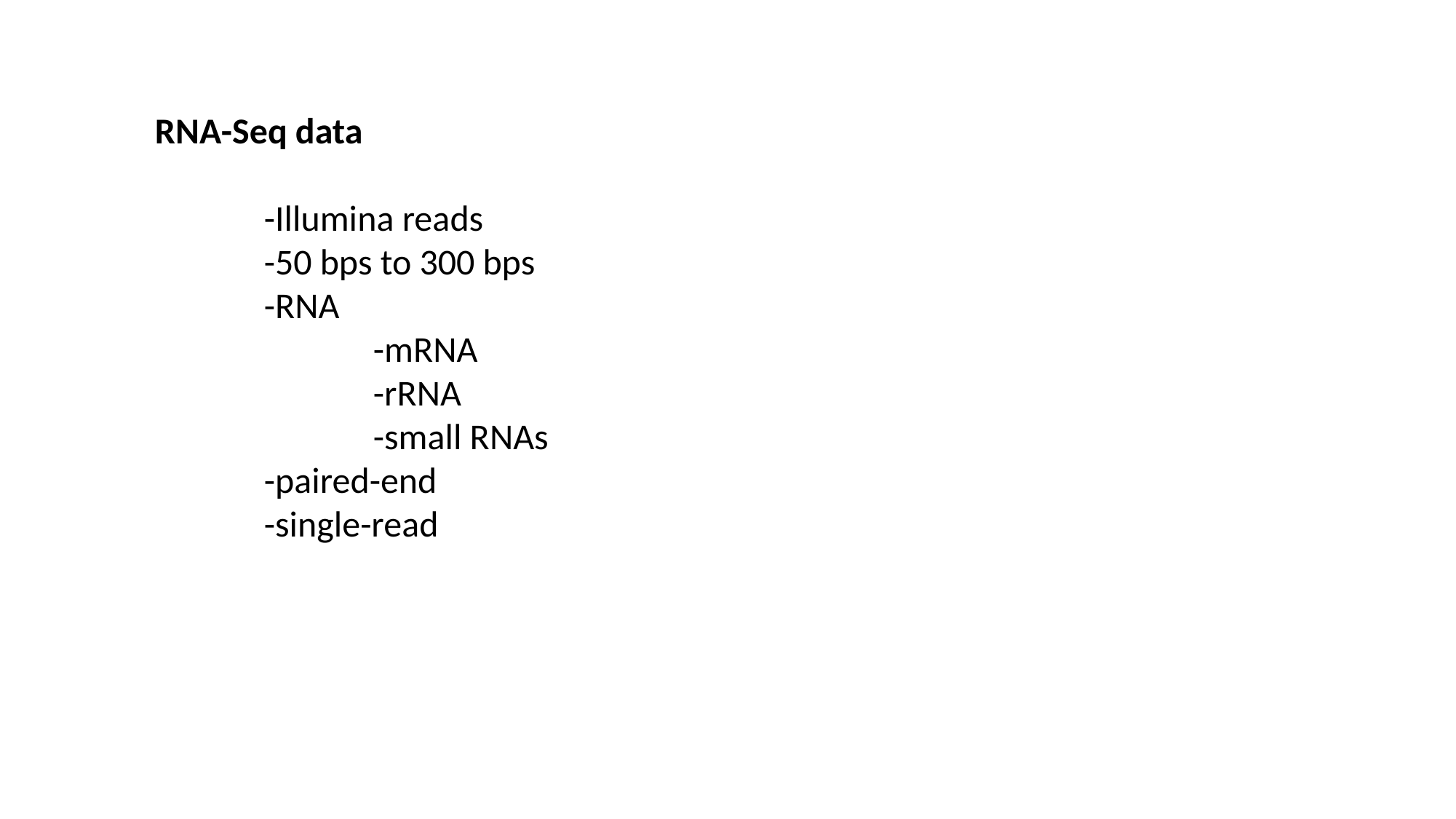

RNA-Seq data

	-Illumina reads
	-50 bps to 300 bps
	-RNA
		-mRNA
		-rRNA
		-small RNAs
	-paired-end
	-single-read